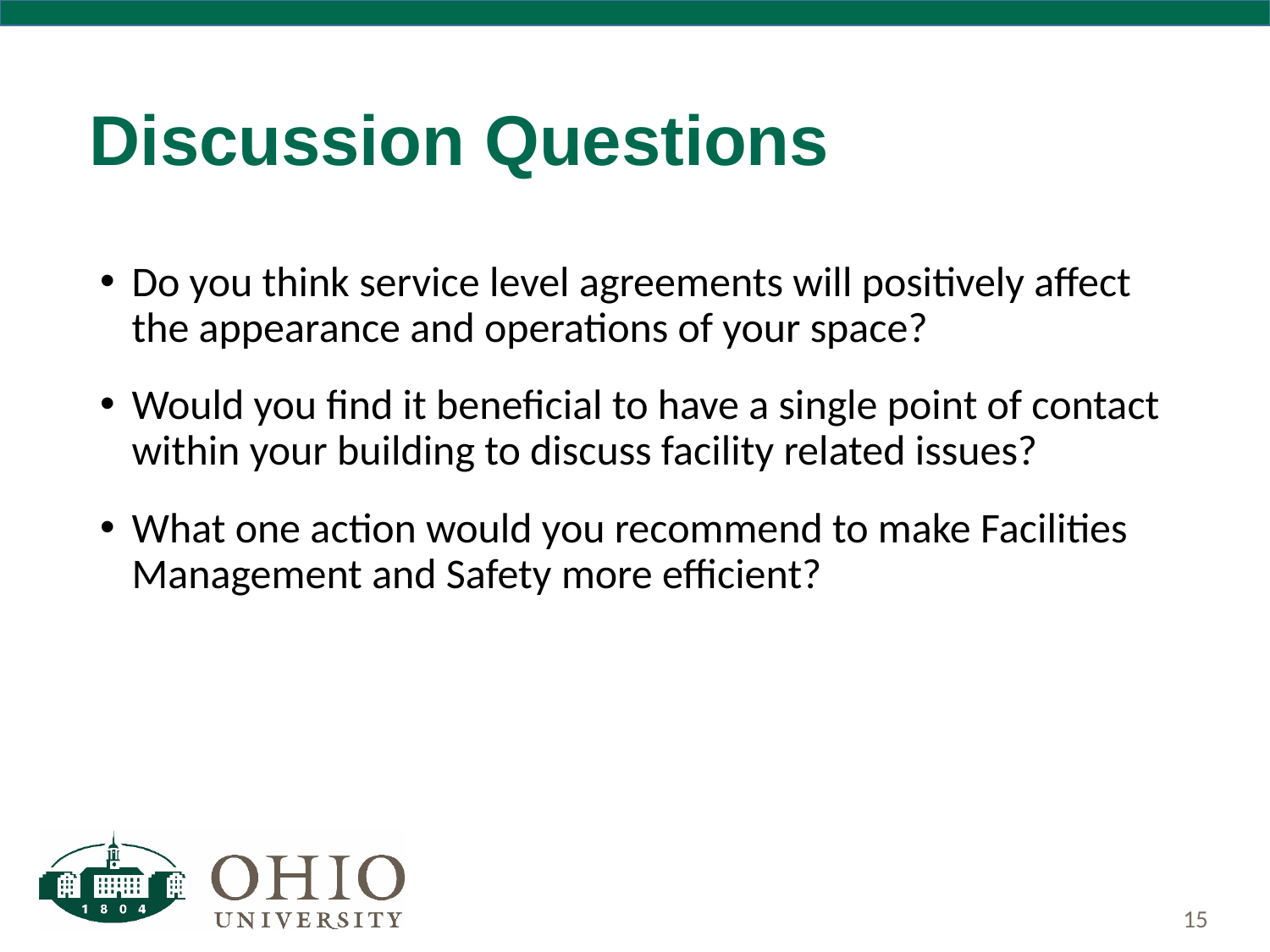

# Discussion Questions
Do you think service level agreements will positively affect the appearance and operations of your space?
Would you find it beneficial to have a single point of contact within your building to discuss facility related issues?
What one action would you recommend to make Facilities Management and Safety more efficient?